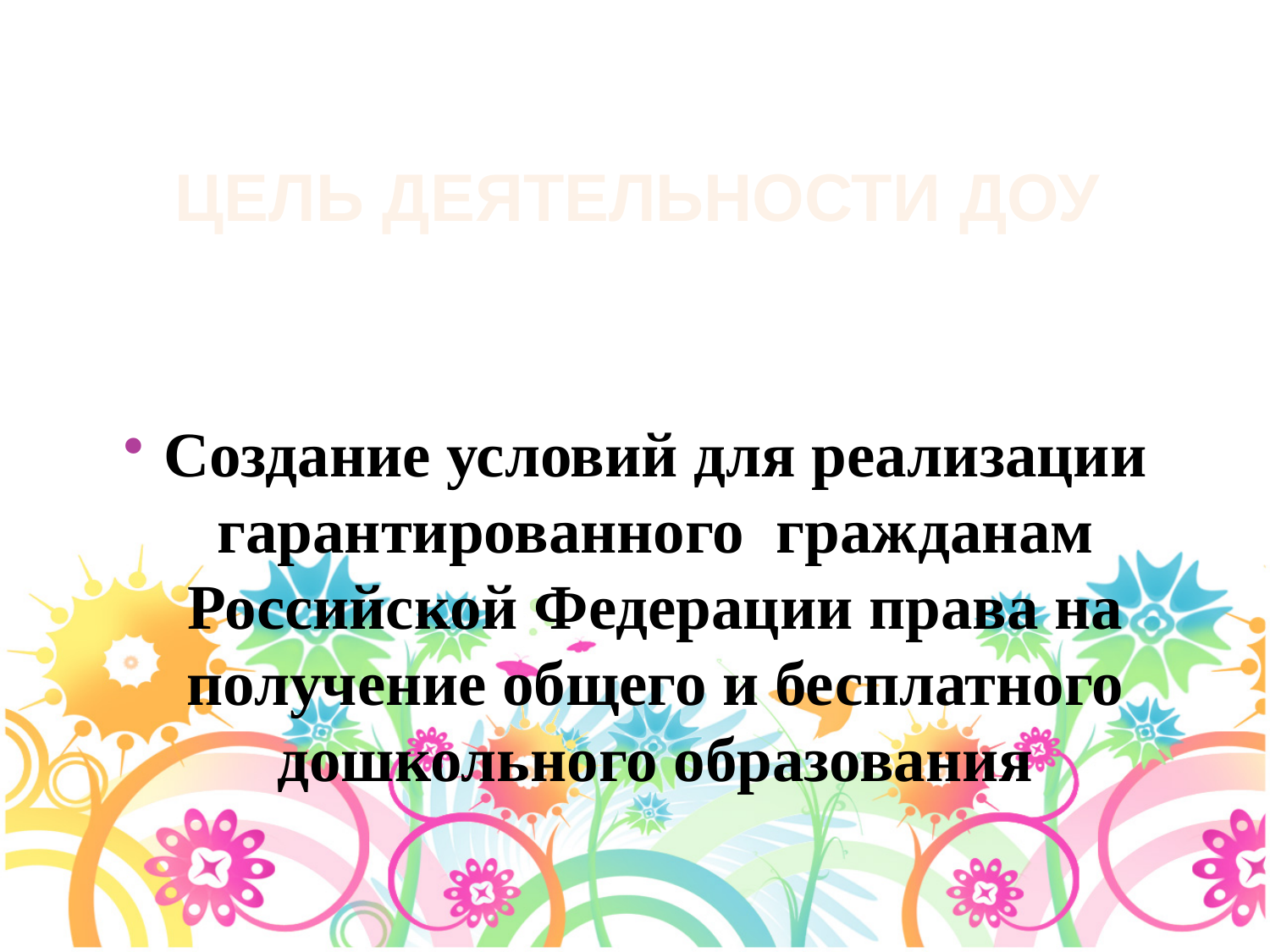

#
ЦЕЛЬ ДЕЯТЕЛЬНОСТИ ДОУ

Создание условий для реализации гарантированного  гражданам Российской Федерации права на получение общего и бесплатного дошкольного образования